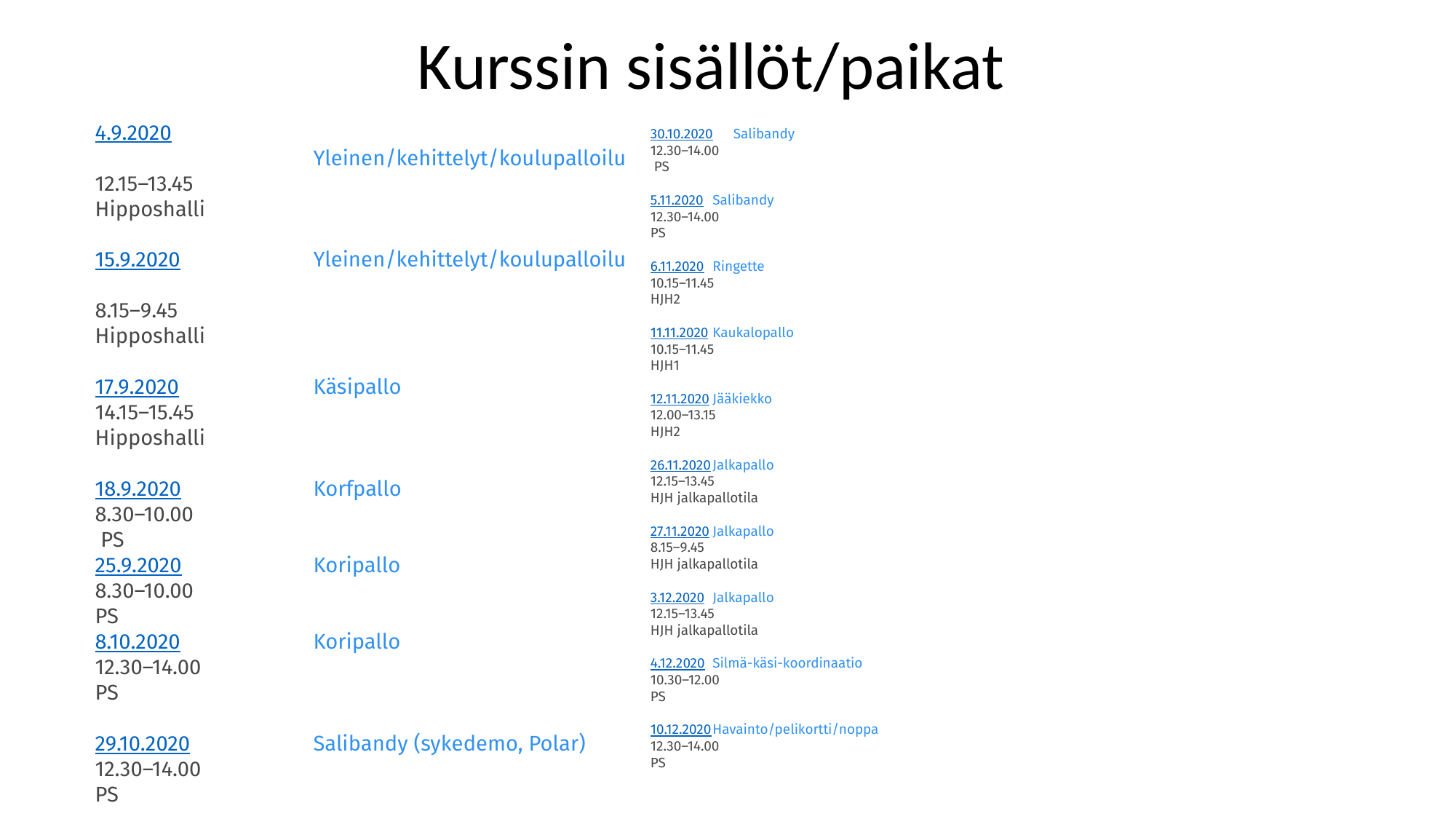

# Kurssin sisällöt/paikat
4.9.2020							Yleinen/kehittelyt/koulupalloilu
12.15–13.45
Hipposhalli

15.9.2020		Yleinen/kehittelyt/koulupalloilu

8.15–9.45
Hipposhalli

17.9.2020		Käsipallo
14.15–15.45
Hipposhalli

18.9.2020		Korfpallo
8.30–10.00
 PS
25.9.2020		Koripallo
8.30–10.00
PS
8.10.2020		Koripallo
12.30–14.00
PS

29.10.2020		Salibandy (sykedemo, Polar)
12.30–14.00
PS

30.10.2020		Salibandy
12.30–14.00
 PS

5.11.2020		Salibandy
12.30–14.00
PS

6.11.2020		Ringette
10.15–11.45
HJH2

11.11.2020		Kaukalopallo
10.15–11.45
HJH1

12.11.2020		Jääkiekko
12.00–13.15
HJH2

26.11.2020		Jalkapallo
12.15–13.45
HJH jalkapallotila

27.11.2020		Jalkapallo
8.15–9.45
HJH jalkapallotila

3.12.2020		Jalkapallo
12.15–13.45
HJH jalkapallotila

4.12.2020		Silmä-käsi-koordinaatio
10.30–12.00
PS

10.12.2020		Havainto/pelikortti/noppa
12.30–14.00
PS